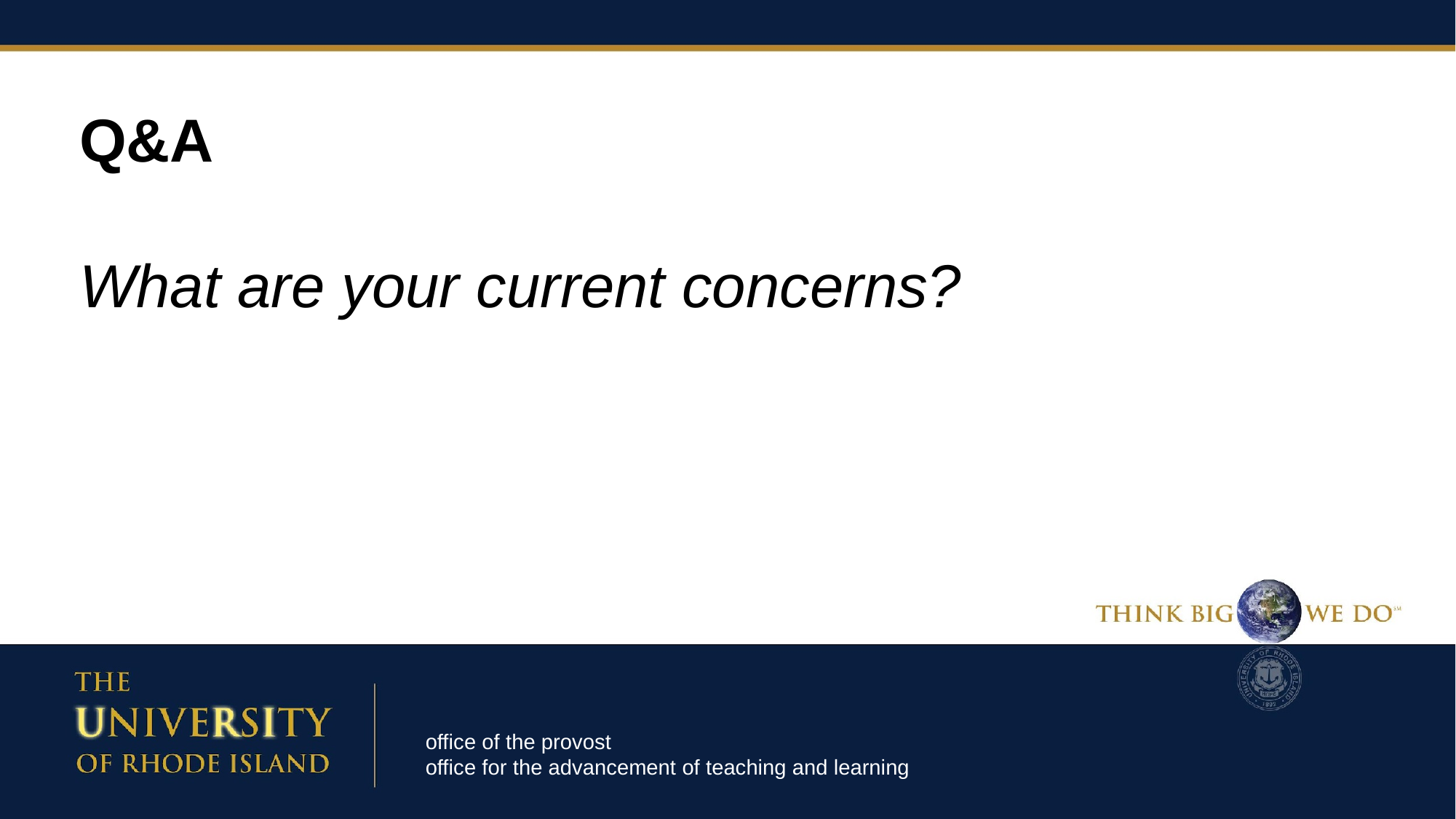

Q&A

What are your current concerns?

office of the provost
office for the advancement of teaching and learning